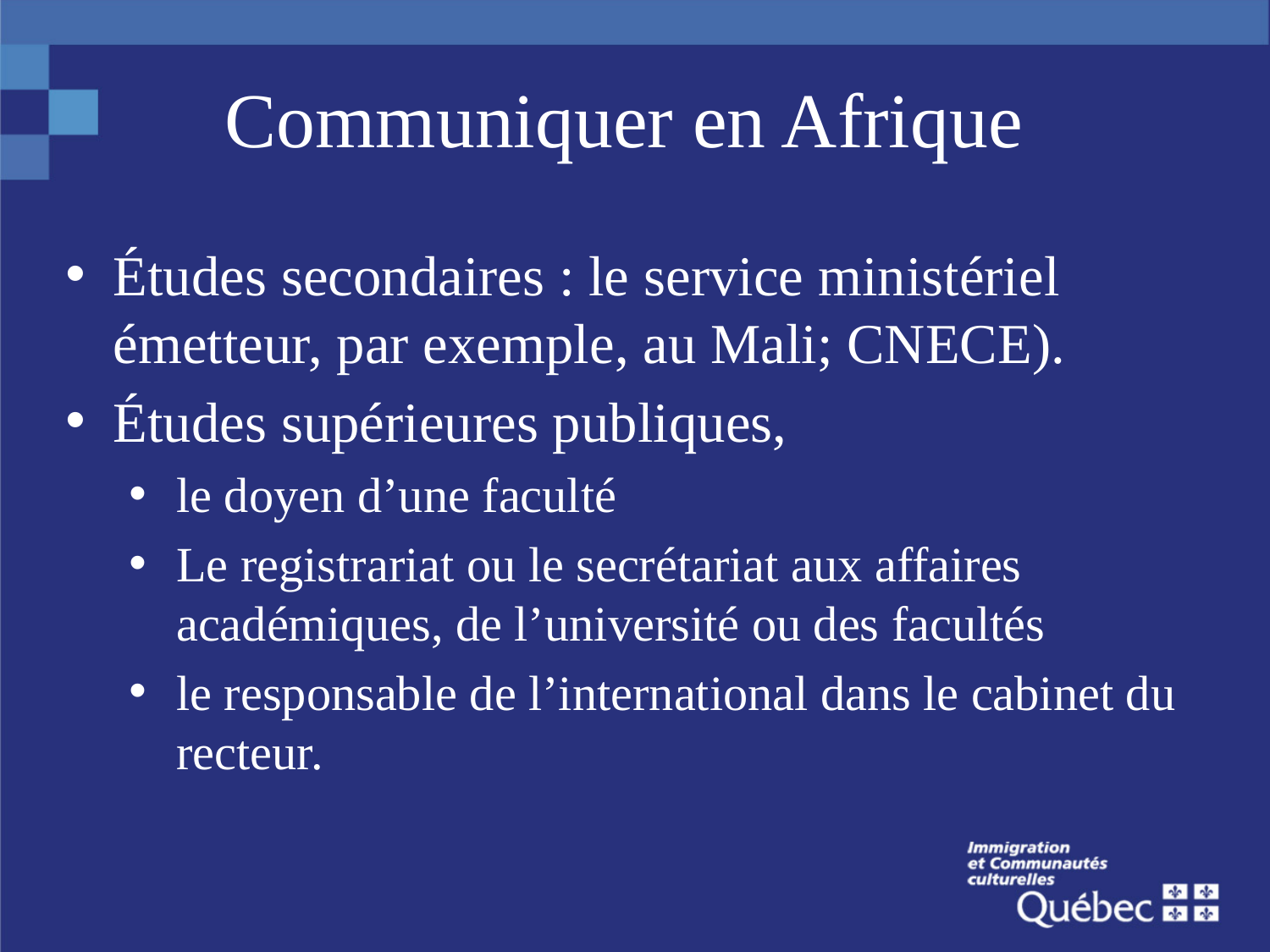

# Communiquer en Afrique
Études secondaires : le service ministériel émetteur, par exemple, au Mali; CNECE).
Études supérieures publiques,
le doyen d’une faculté
Le registrariat ou le secrétariat aux affaires académiques, de l’université ou des facultés
le responsable de l’international dans le cabinet du recteur.